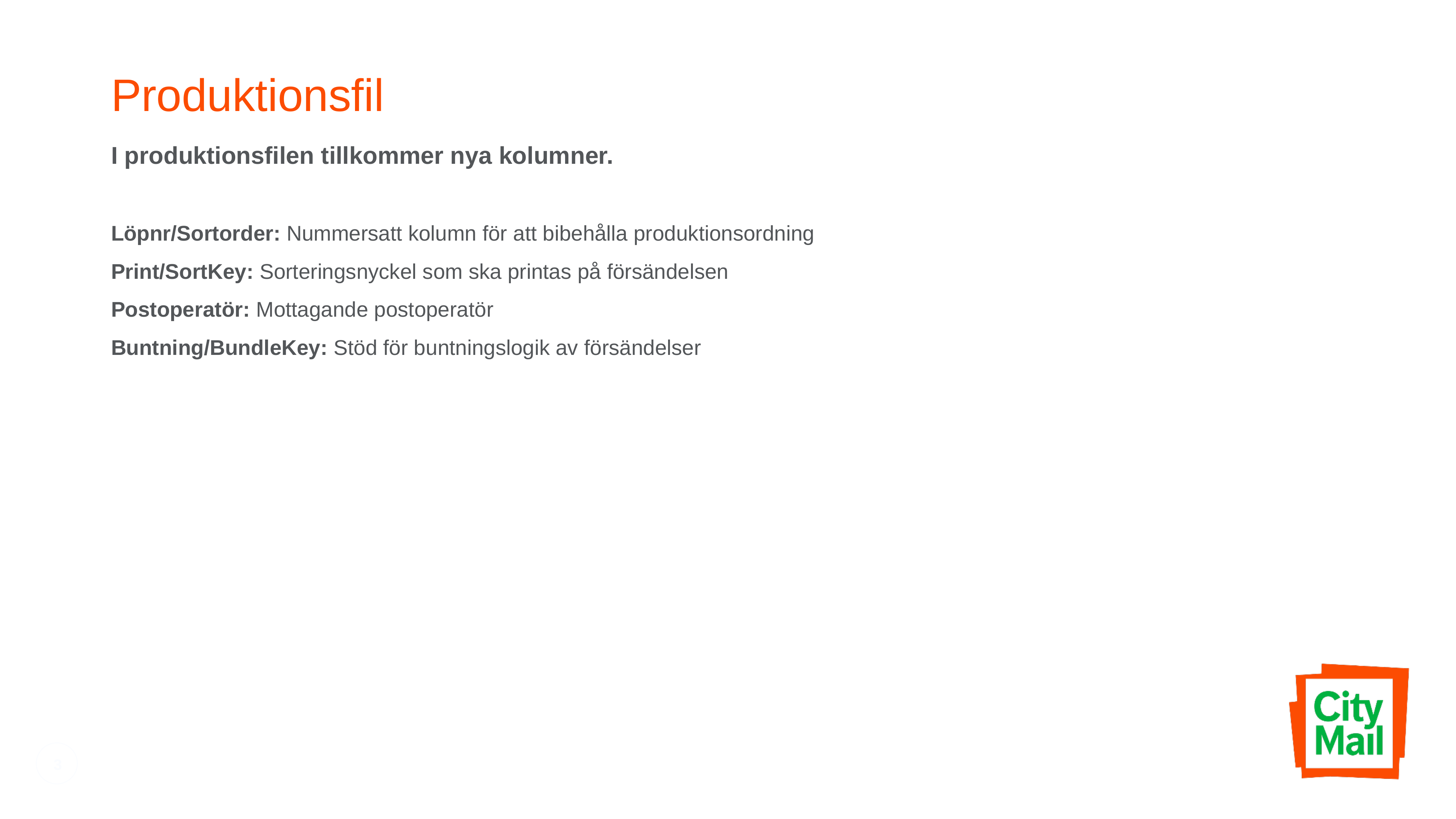

# Produktionsfil
I produktionsfilen tillkommer nya kolumner.

Löpnr/Sortorder: Nummersatt kolumn för att bibehålla produktionsordning
Print/SortKey: Sorteringsnyckel som ska printas på försändelsen
Postoperatör: Mottagande postoperatör
Buntning/BundleKey: Stöd för buntningslogik av försändelser